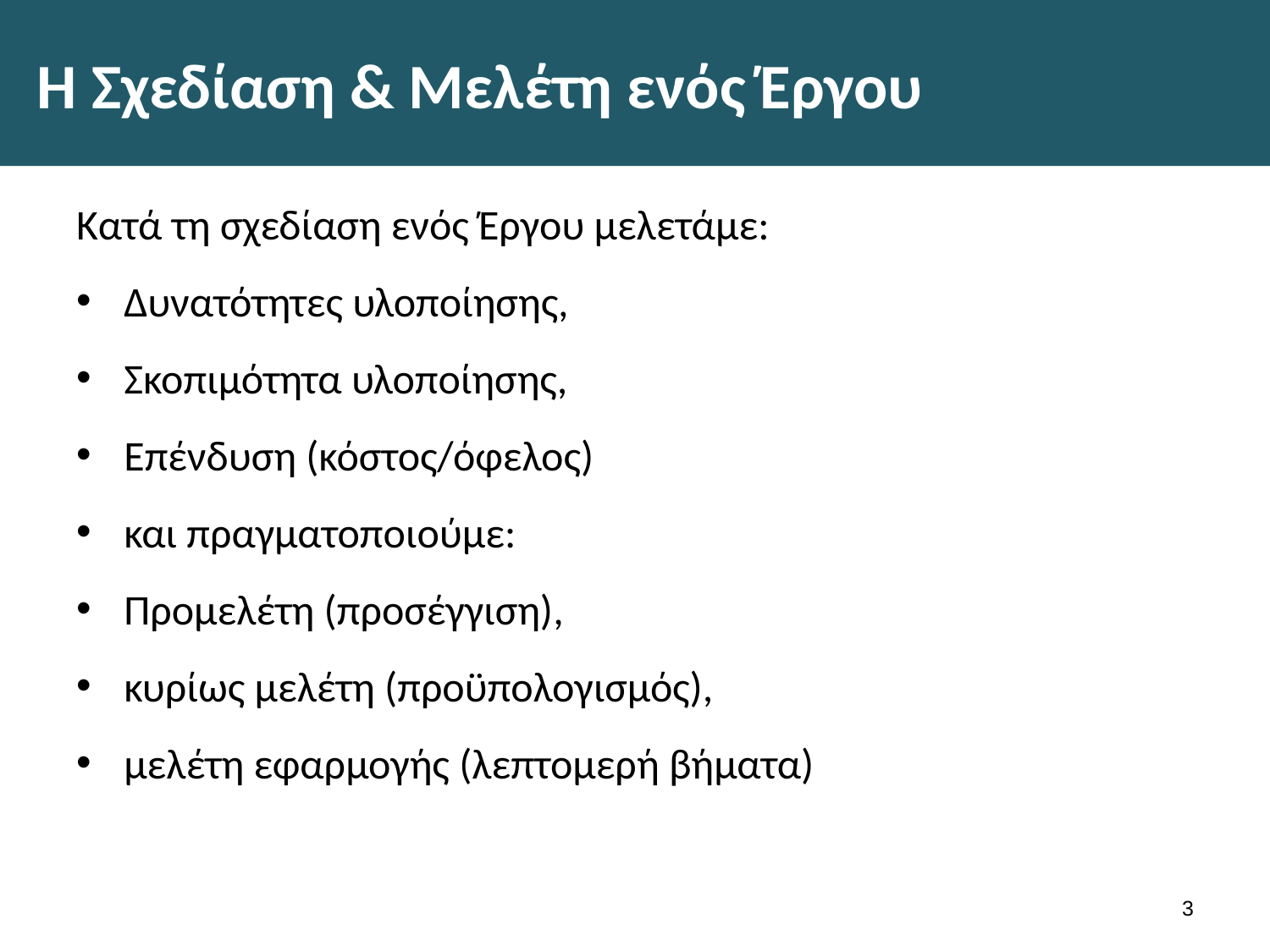

# Η Σχεδίαση & Μελέτη ενός Έργου
Κατά τη σχεδίαση ενός Έργου μελετάμε:
Δυνατότητες υλοποίησης,
Σκοπιμότητα υλοποίησης,
Επένδυση (κόστος/όφελος)
και πραγματοποιούμε:
Προμελέτη (προσέγγιση),
κυρίως μελέτη (προϋπολογισμός),
μελέτη εφαρμογής (λεπτομερή βήματα)
3